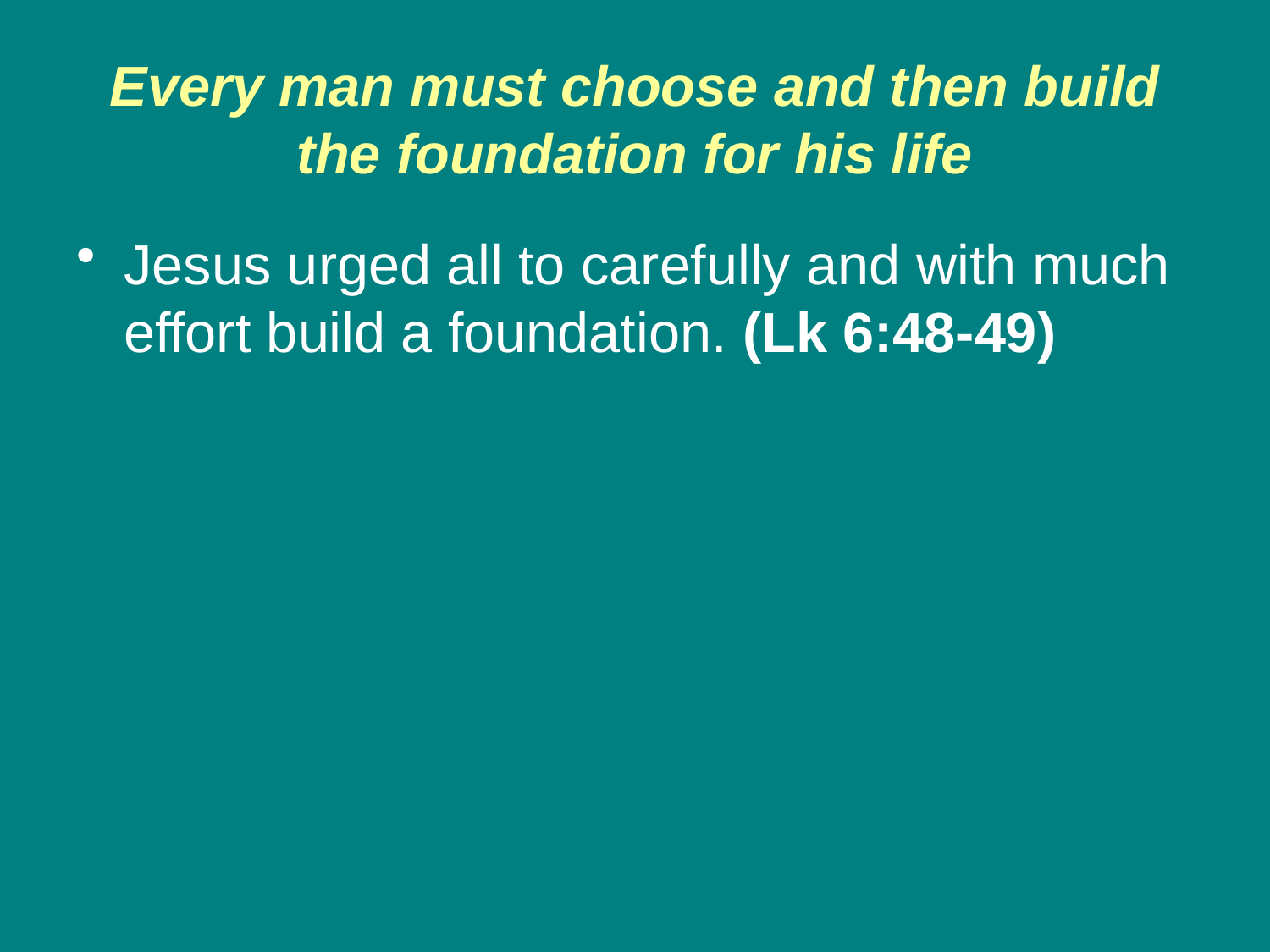

# Every man must choose and then build the foundation for his life
Jesus urged all to carefully and with much effort build a foundation. (Lk 6:48-49)